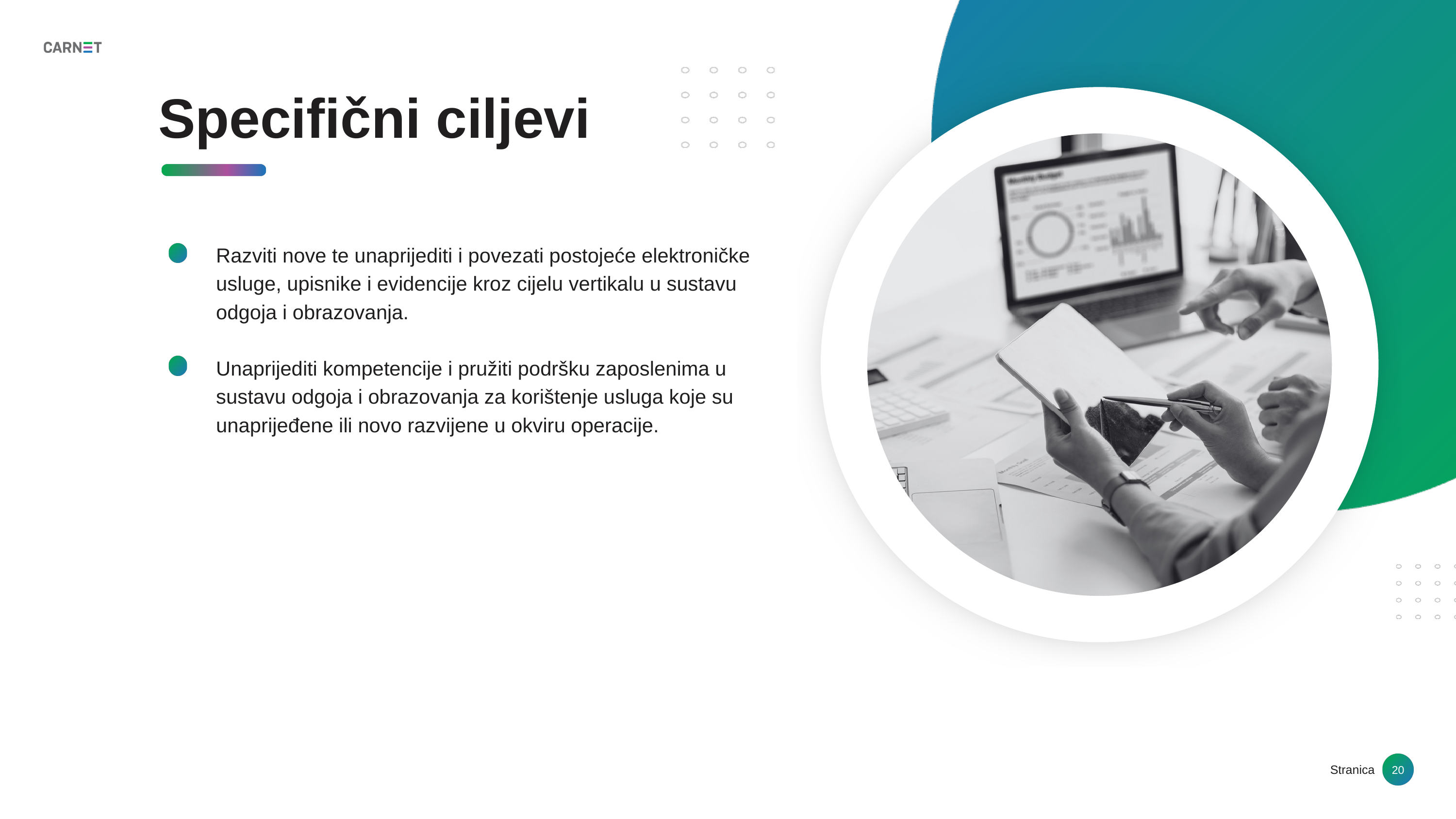

Specifični ciljevi

Razviti nove te unaprijediti i povezati postojeće elektroničke usluge, upisnike i evidencije kroz cijelu vertikalu u sustavu odgoja i obrazovanja.

Unaprijediti kompetencije i pružiti podršku zaposlenima u sustavu odgoja i obrazovanja za korištenje usluga koje su unaprijeđene ili novo razvijene u okviru operacije.

20
Stranica